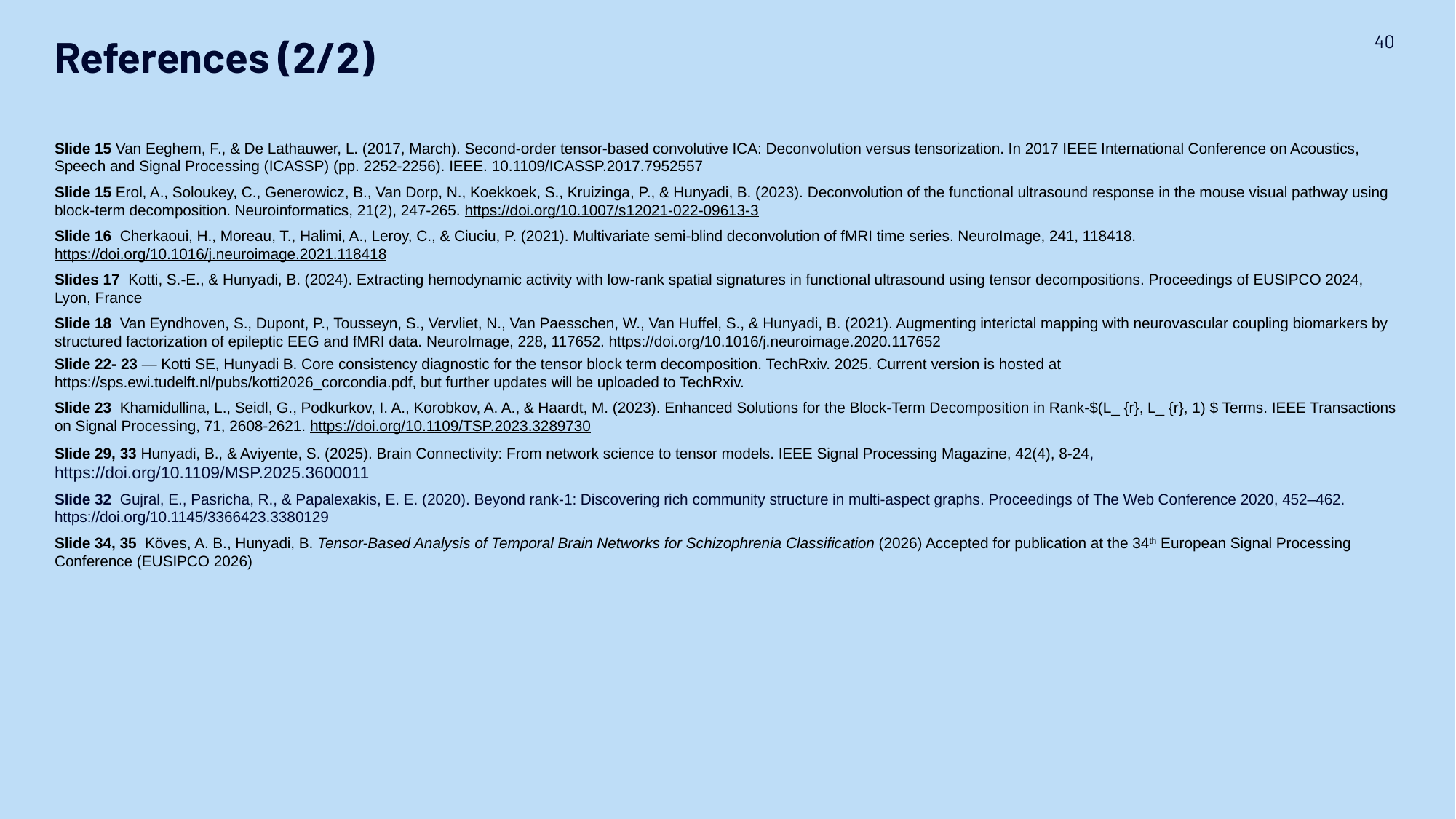

40
# References (2/2)
Slide 15 Van Eeghem, F., & De Lathauwer, L. (2017, March). Second-order tensor-based convolutive ICA: Deconvolution versus tensorization. In 2017 IEEE International Conference on Acoustics, Speech and Signal Processing (ICASSP) (pp. 2252-2256). IEEE. 10.1109/ICASSP.2017.7952557
Slide 15 Erol, A., Soloukey, C., Generowicz, B., Van Dorp, N., Koekkoek, S., Kruizinga, P., & Hunyadi, B. (2023). Deconvolution of the functional ultrasound response in the mouse visual pathway using block-term decomposition. Neuroinformatics, 21(2), 247-265. https://doi.org/10.1007/s12021-022-09613-3
Slide 16  Cherkaoui, H., Moreau, T., Halimi, A., Leroy, C., & Ciuciu, P. (2021). Multivariate semi-blind deconvolution of fMRI time series. NeuroImage, 241, 118418. https://doi.org/10.1016/j.neuroimage.2021.118418
Slides 17  Kotti, S.-E., & Hunyadi, B. (2024). Extracting hemodynamic activity with low-rank spatial signatures in functional ultrasound using tensor decompositions. Proceedings of EUSIPCO 2024, Lyon, France
Slide 18  Van Eyndhoven, S., Dupont, P., Tousseyn, S., Vervliet, N., Van Paesschen, W., Van Huffel, S., & Hunyadi, B. (2021). Augmenting interictal mapping with neurovascular coupling biomarkers by structured factorization of epileptic EEG and fMRI data. NeuroImage, 228, 117652. https://doi.org/10.1016/j.neuroimage.2020.117652
Slide 22- 23 — Kotti SE, Hunyadi B. Core consistency diagnostic for the tensor block term decomposition. TechRxiv. 2025. Current version is hosted at https://sps.ewi.tudelft.nl/pubs/kotti2026_corcondia.pdf, but further updates will be uploaded to TechRxiv.
Slide 23  Khamidullina, L., Seidl, G., Podkurkov, I. A., Korobkov, A. A., & Haardt, M. (2023). Enhanced Solutions for the Block-Term Decomposition in Rank-$(L_ {r}, L_ {r}, 1) $ Terms. IEEE Transactions on Signal Processing, 71, 2608-2621. https://doi.org/10.1109/TSP.2023.3289730
Slide 29, 33 Hunyadi, B., & Aviyente, S. (2025). Brain Connectivity: From network science to tensor models. IEEE Signal Processing Magazine, 42(4), 8-24, https://doi.org/10.1109/MSP.2025.3600011
Slide 32  Gujral, E., Pasricha, R., & Papalexakis, E. E. (2020). Beyond rank-1: Discovering rich community structure in multi-aspect graphs. Proceedings of The Web Conference 2020, 452–462. https://doi.org/10.1145/3366423.3380129
Slide 34, 35  Köves, A. B., Hunyadi, B. Tensor-Based Analysis of Temporal Brain Networks for Schizophrenia Classification (2026) Accepted for publication at the 34th European Signal Processing Conference (EUSIPCO 2026)